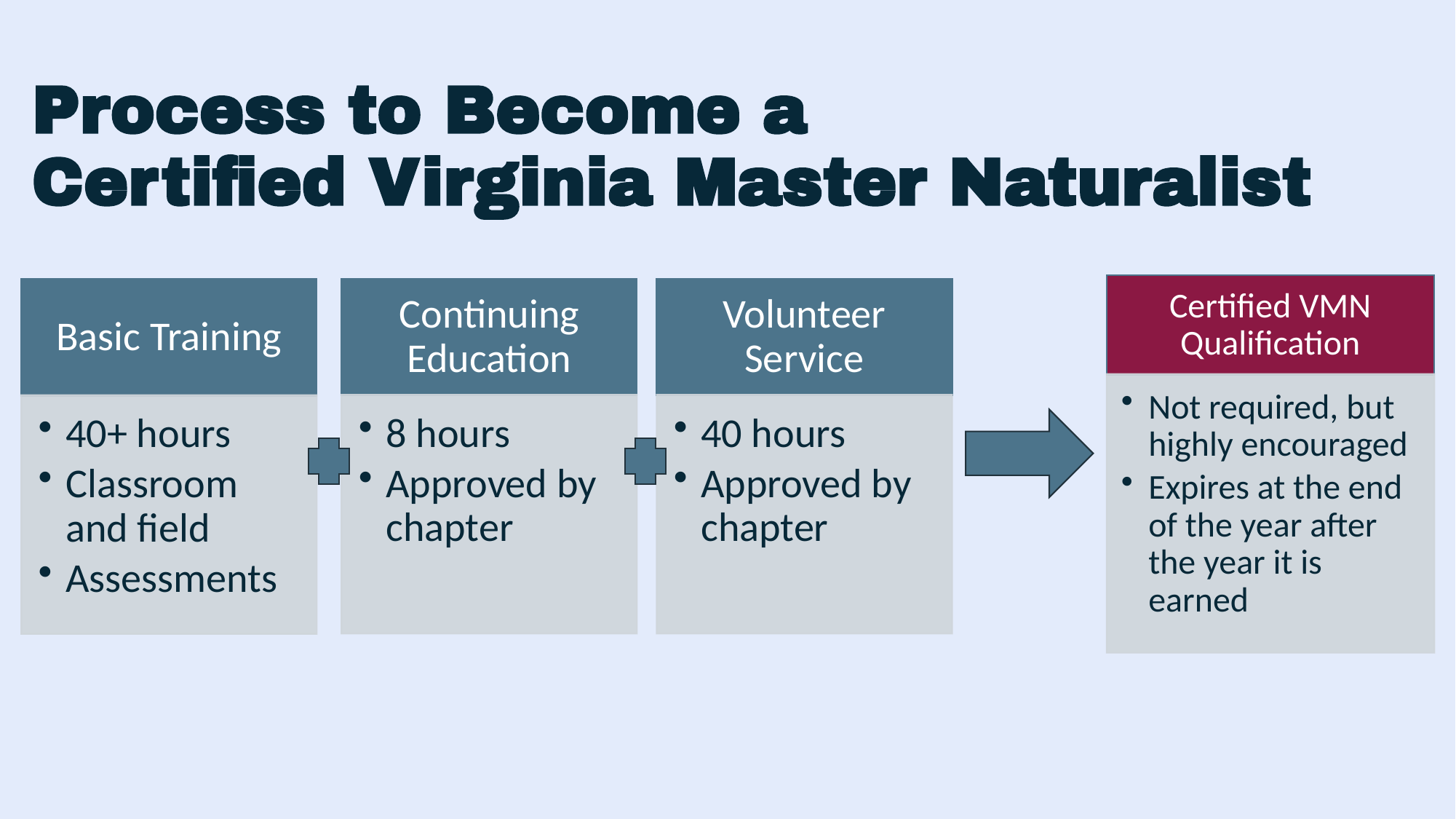

# Process to Become a Certified Virginia Master Naturalist
Basic Training
40+ hours
Classroom and field
Assessments
Continuing Education
8 hours
Approved by chapter
Volunteer Service
40 hours
Approved by chapter
Certified VMN Qualification
Not required, but highly encouraged
Expires at the end of the year after the year it is earned